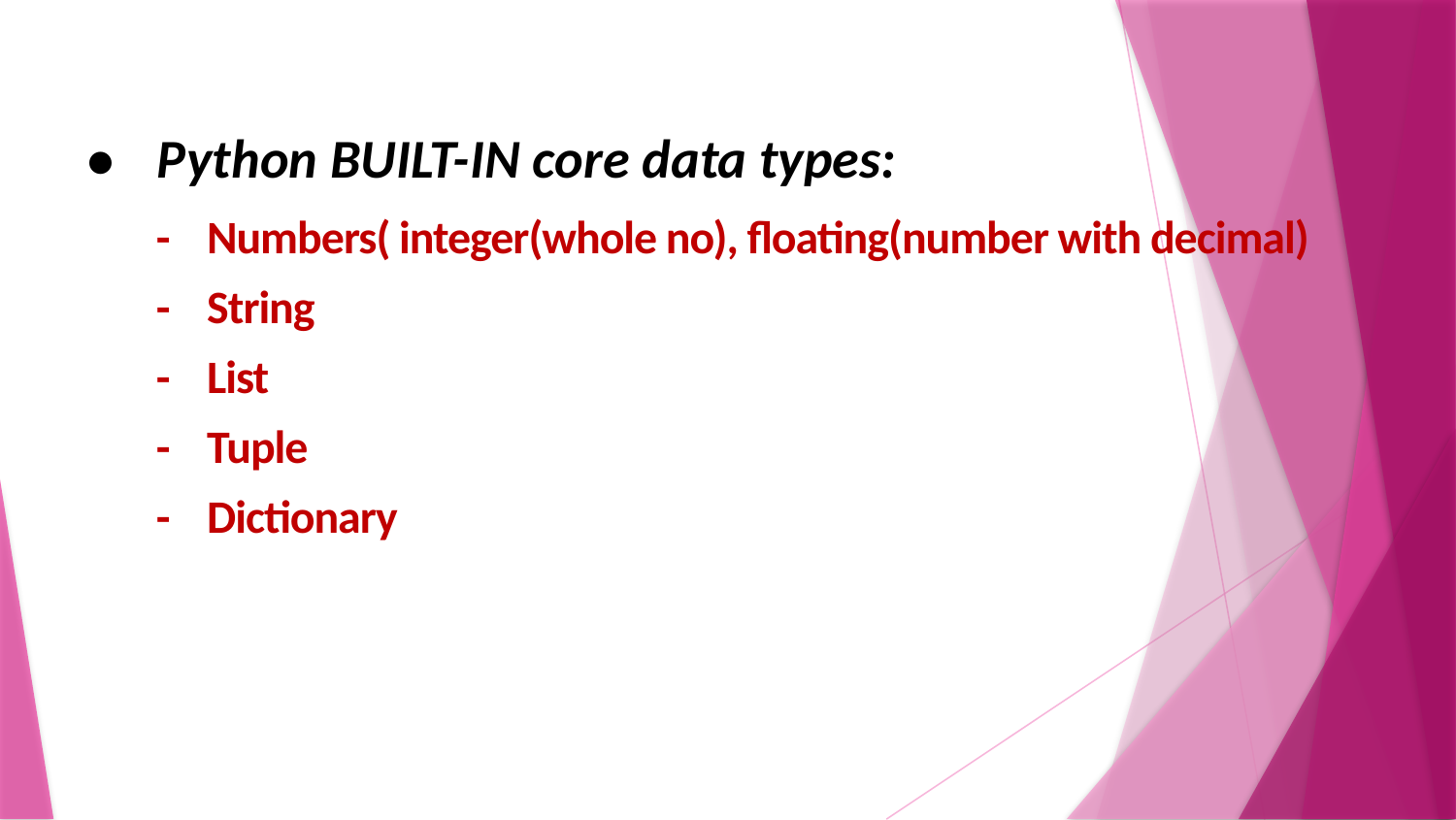

•    Python BUILT-IN core data types:
-    Numbers( integer(whole no), floating(number with decimal)
-    String
-    List
-    Tuple
-    Dictionary